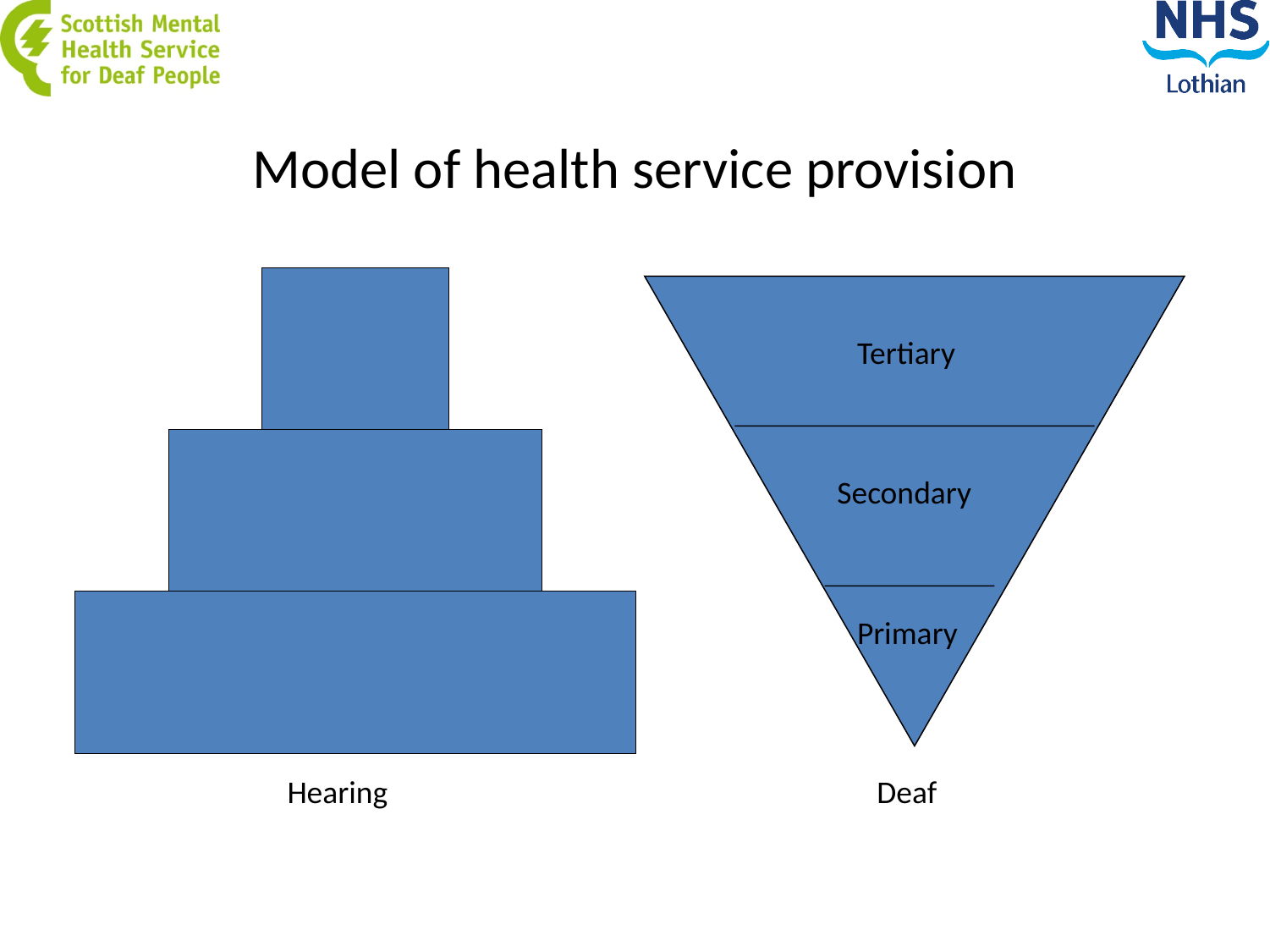

# Model of health service provision

Tertiary

Secondary

Primary
Hearing
Deaf